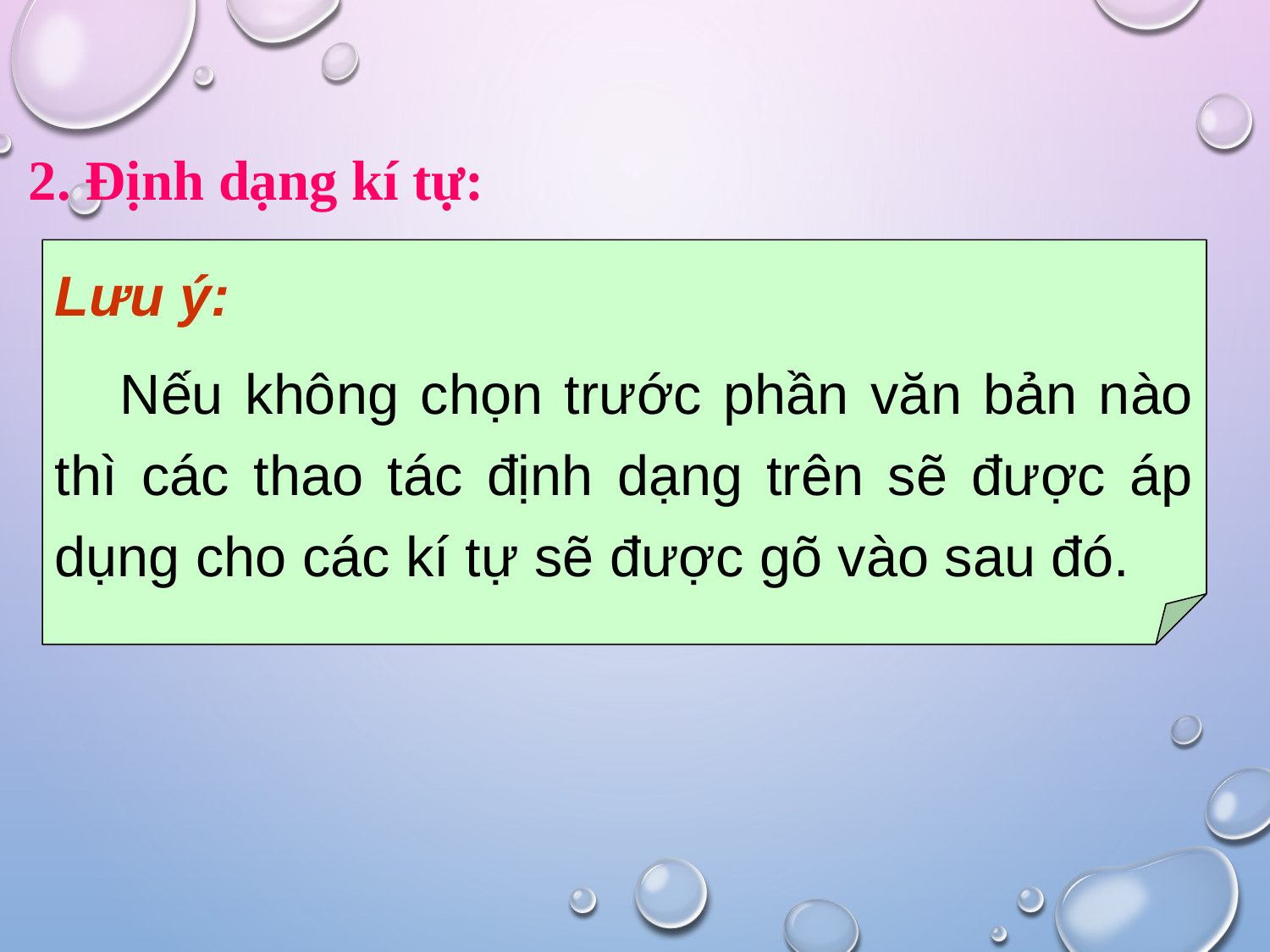

2. Định dạng kí tự:
Lưu ý:
   Nếu không chọn trước phần văn bản nào thì các thao tác định dạng trên sẽ được áp dụng cho các kí tự sẽ được gõ vào sau đó.